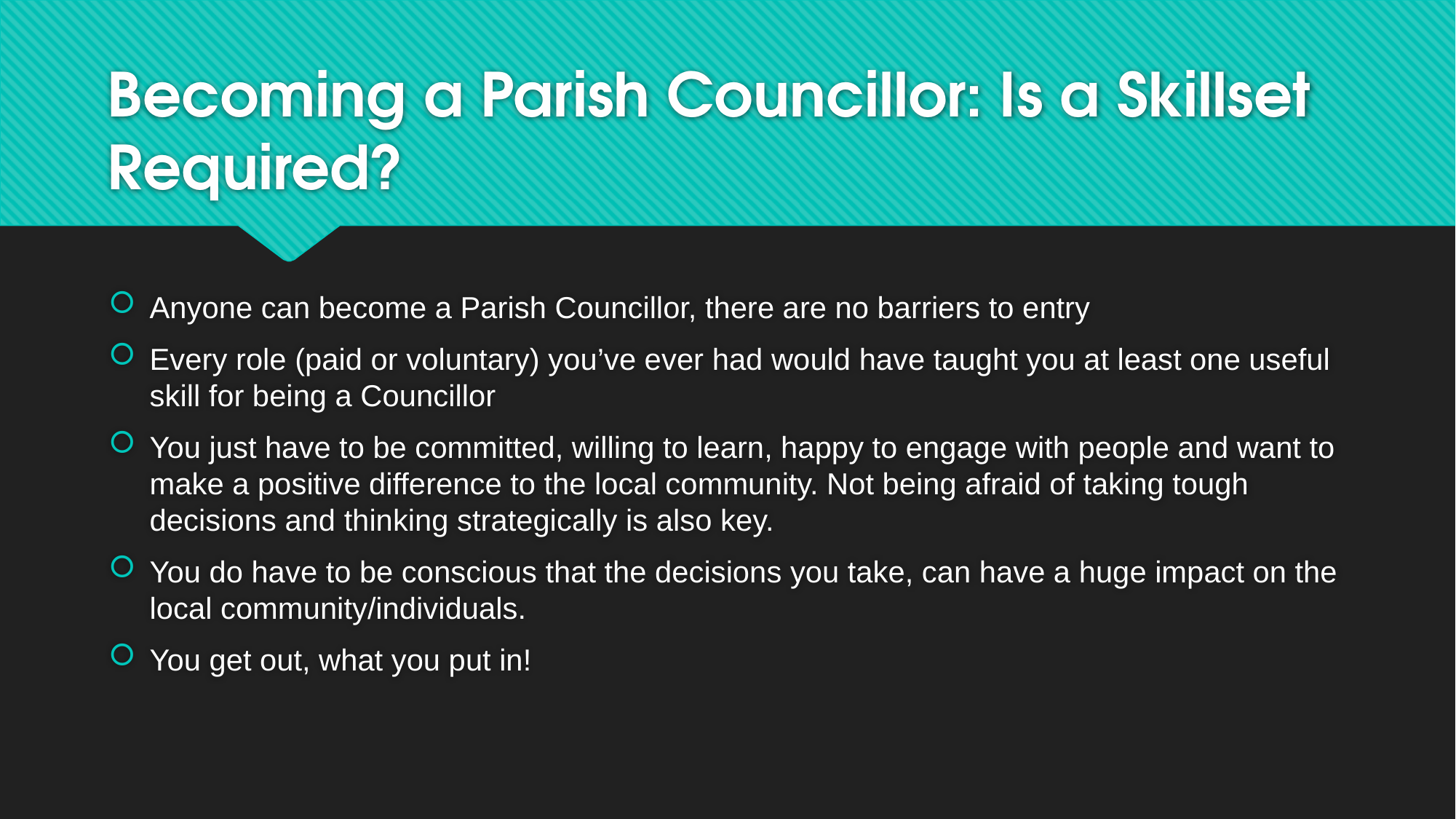

# Becoming a Parish Councillor: Is a Skillset Required?
Anyone can become a Parish Councillor, there are no barriers to entry
Every role (paid or voluntary) you’ve ever had would have taught you at least one useful skill for being a Councillor
You just have to be committed, willing to learn, happy to engage with people and want to make a positive difference to the local community. Not being afraid of taking tough decisions and thinking strategically is also key.
You do have to be conscious that the decisions you take, can have a huge impact on the local community/individuals.
You get out, what you put in!